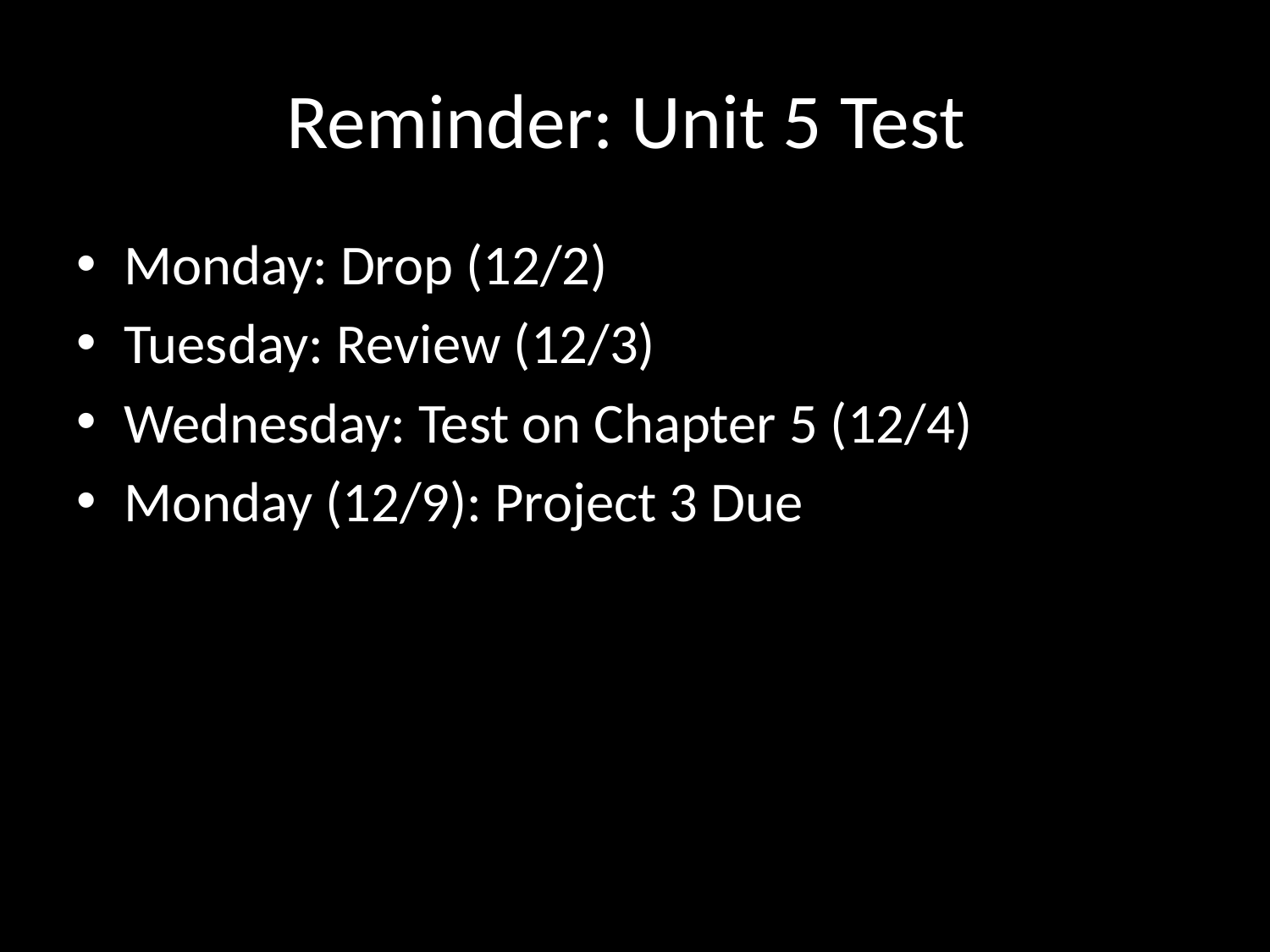

# Reminder: Unit 5 Test
Monday: Drop (12/2)
Tuesday: Review (12/3)
Wednesday: Test on Chapter 5 (12/4)
Monday (12/9): Project 3 Due